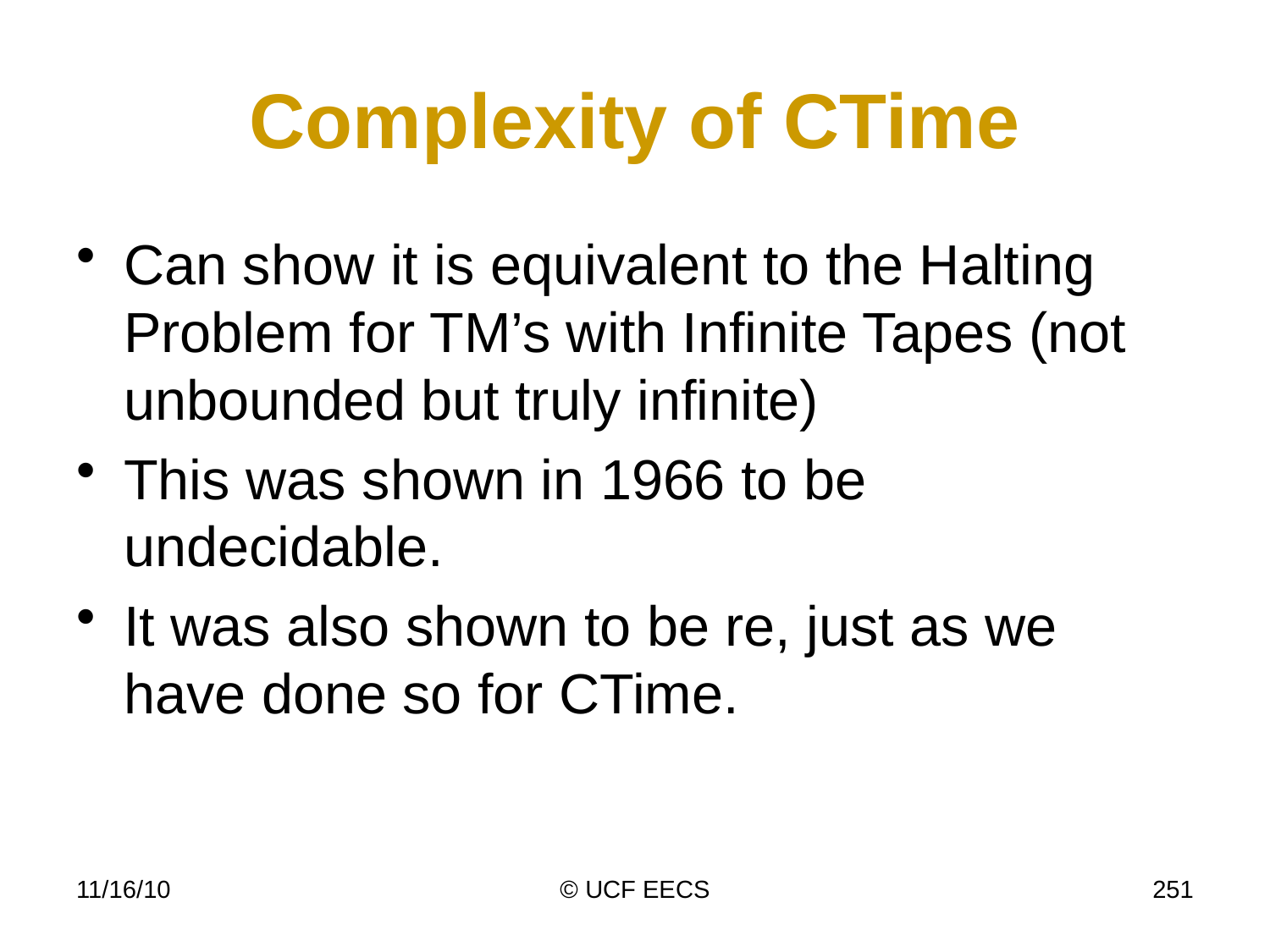

# Complexity of CTime
Can show it is equivalent to the Halting Problem for TM’s with Infinite Tapes (not unbounded but truly infinite)
This was shown in 1966 to be undecidable.
It was also shown to be re, just as we have done so for CTime.
11/16/10
© UCF EECS
251